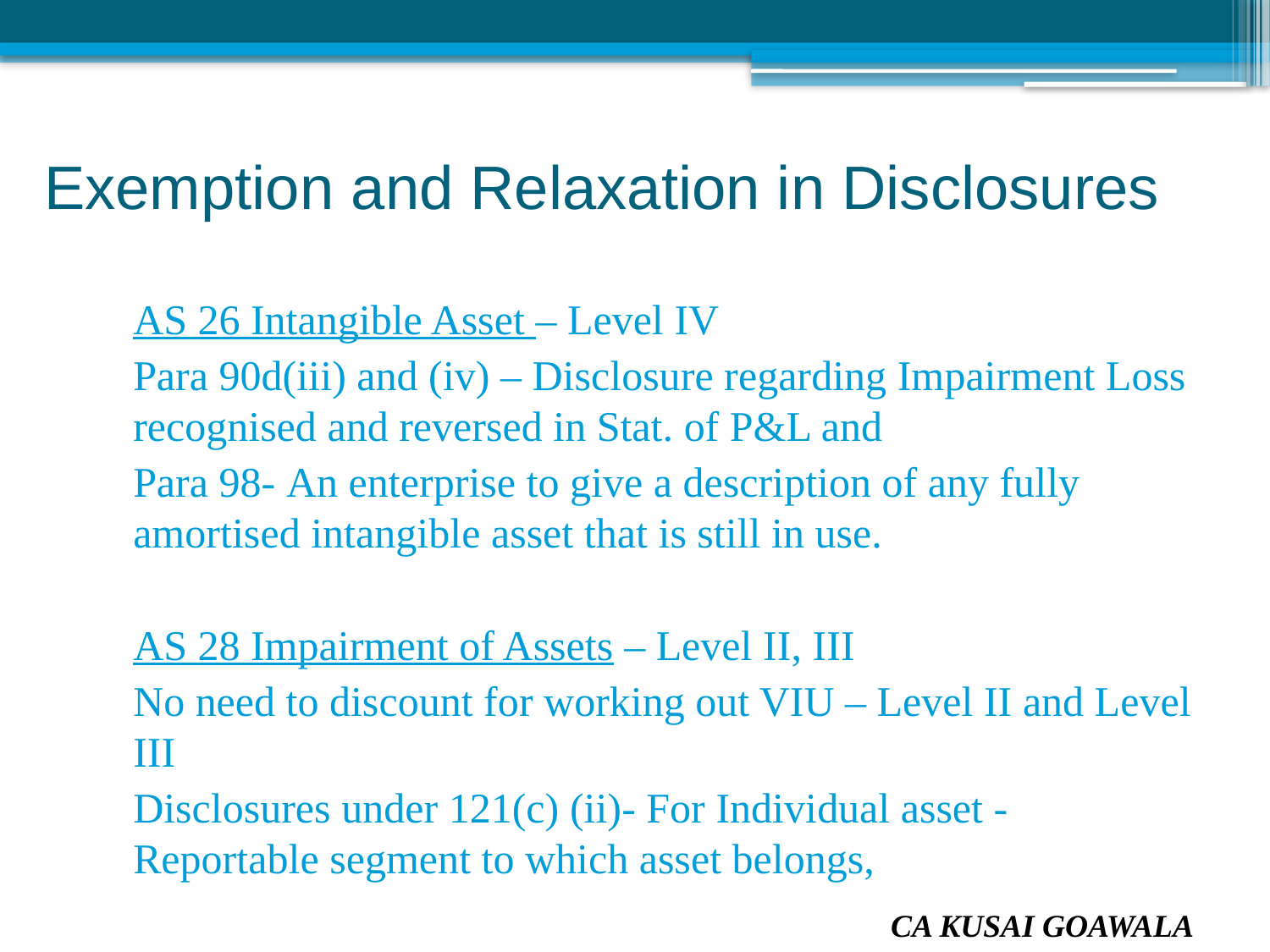

# Exemption and Relaxation in Disclosures
AS 26 Intangible Asset – Level IV
Para 90d(iii) and (iv) – Disclosure regarding Impairment Loss recognised and reversed in Stat. of P&L and
Para 98- An enterprise to give a description of any fully amortised intangible asset that is still in use.

AS 28 Impairment of Assets – Level II, III
No need to discount for working out VIU – Level II and Level III
Disclosures under 121(c) (ii)- For Individual asset -Reportable segment to which asset belongs,
CA KUSAI GOAWALA